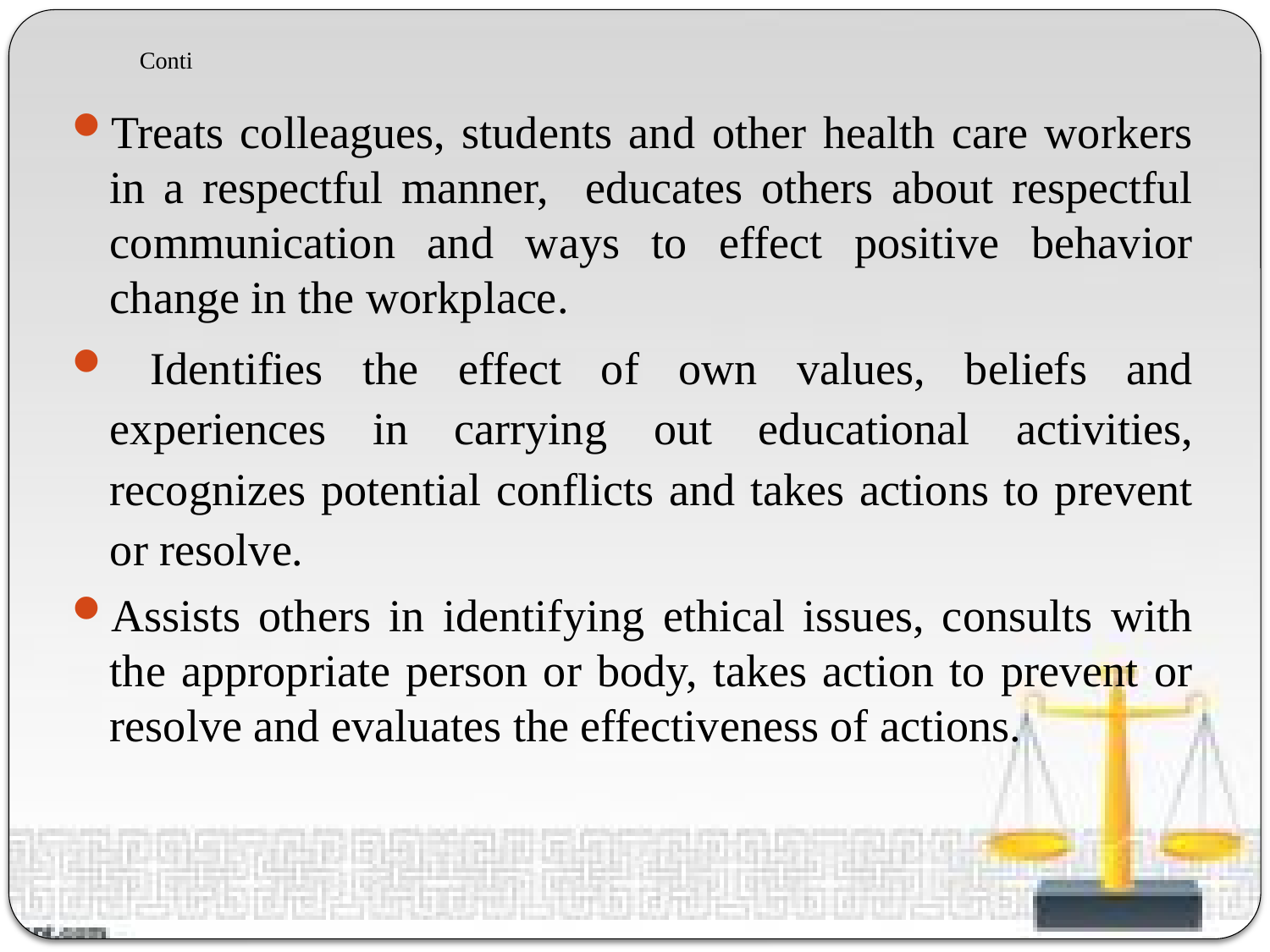

# Conti
Treats colleagues, students and other health care workers in a respectful manner,  educates others about respectful communication and ways to effect positive behavior change in the workplace.
 Identifies the effect of own values, beliefs and experiences in carrying out educational activities, recognizes potential conflicts and takes actions to prevent or resolve.
Assists others in identifying ethical issues, consults with the appropriate person or body, takes action to prevent or resolve and evaluates the effectiveness of actions.